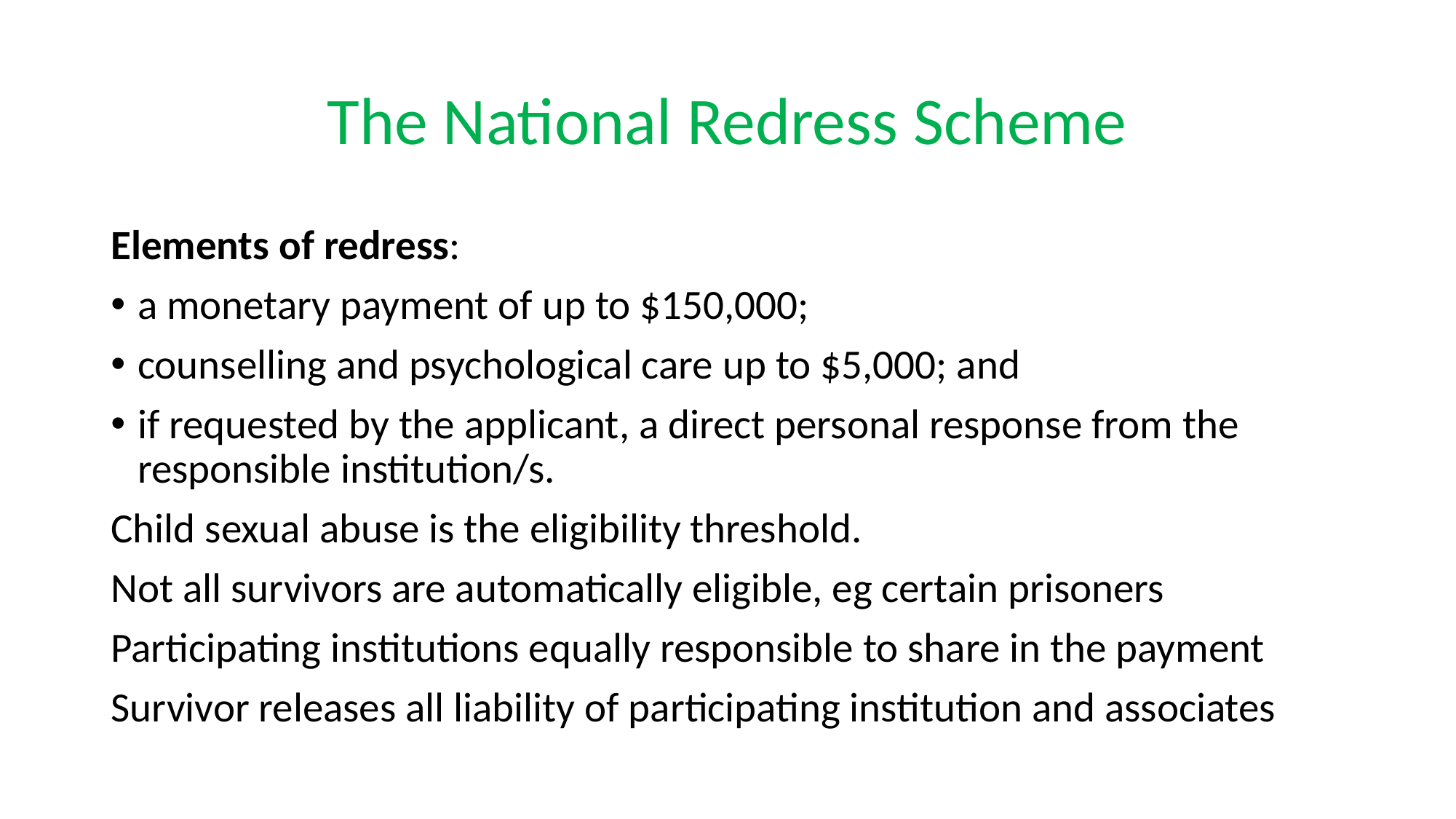

# The National Redress Scheme
Elements of redress:
a monetary payment of up to $150,000;
counselling and psychological care up to $5,000; and
if requested by the applicant, a direct personal response from the responsible institution/s.
Child sexual abuse is the eligibility threshold.
Not all survivors are automatically eligible, eg certain prisoners
Participating institutions equally responsible to share in the payment
Survivor releases all liability of participating institution and associates